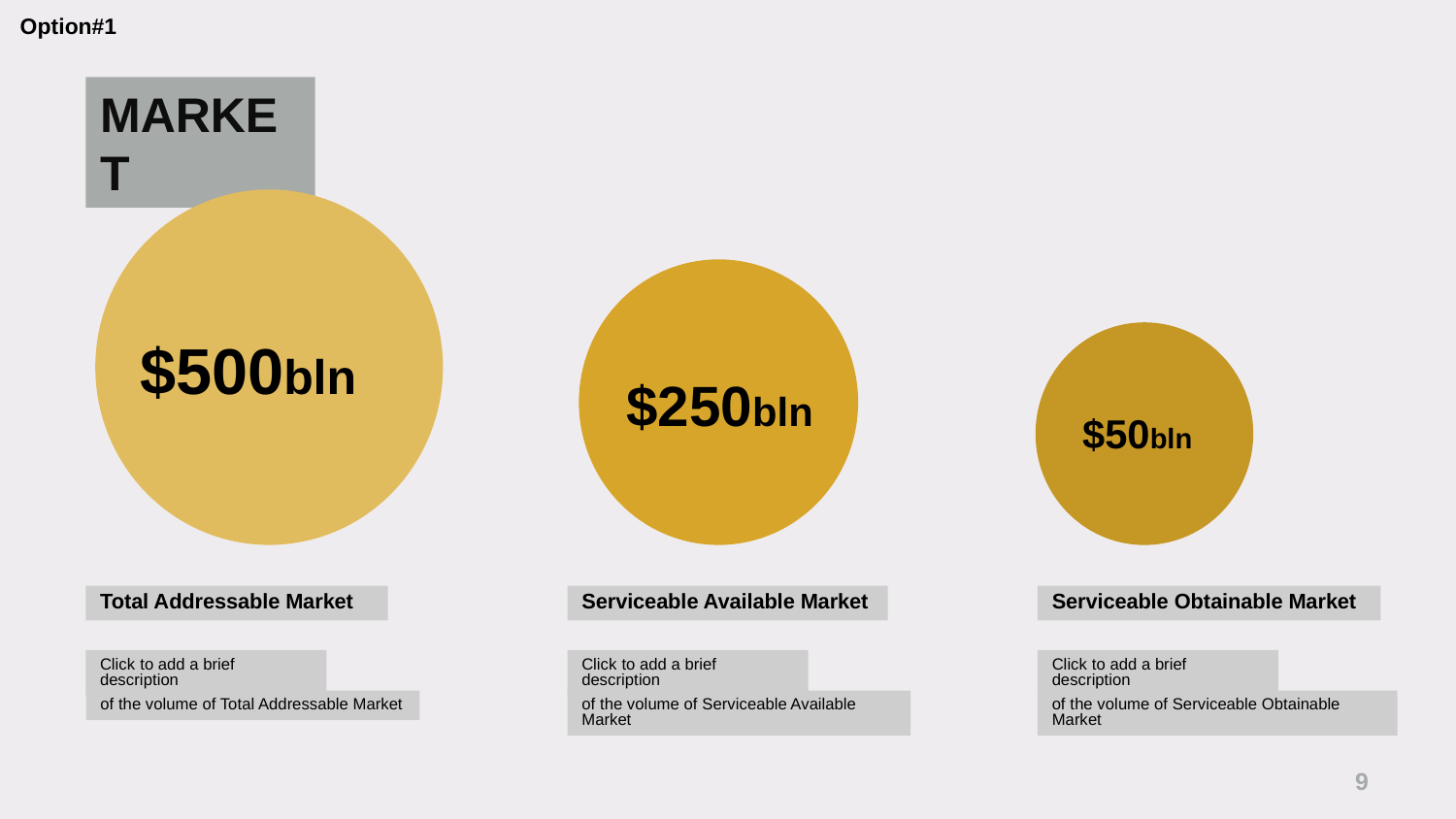

Option#1
MARKET

$500bln

$250bln
$50bln
Total Addressable Market
Serviceable Available Market
Serviceable Obtainable Market
Click to add a brief description
Click to add a brief description
Click to add a brief description
of the volume of Total Addressable Market
of the volume of Serviceable Available Market
of the volume of Serviceable Obtainable Market
9